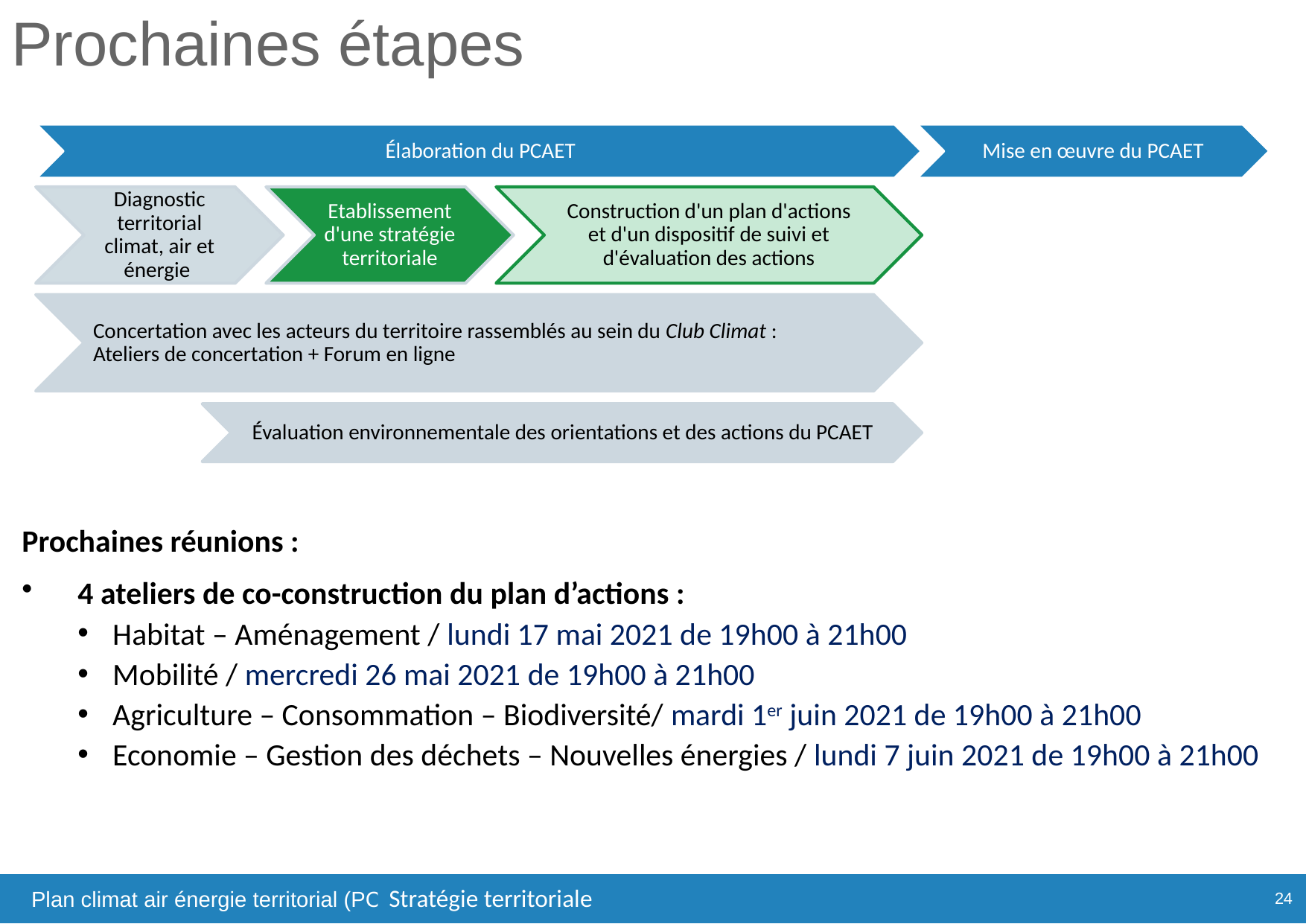

# Prochaines étapes
Élaboration du PCAET
Mise en œuvre du PCAET
Diagnostic territorial climat, air et énergie
Etablissement d'une stratégie territoriale
Construction d'un plan d'actions et d'un dispositif de suivi et d'évaluation des actions
Concertation avec les acteurs du territoire rassemblés au sein du Club Climat :
Ateliers de concertation + Forum en ligne
Évaluation environnementale des orientations et des actions du PCAET

Prochaines réunions :
4 ateliers de co-construction du plan d’actions :
Habitat – Aménagement / lundi 17 mai 2021 de 19h00 à 21h00
Mobilité / mercredi 26 mai 2021 de 19h00 à 21h00
Agriculture – Consommation – Biodiversité/ mardi 1er juin 2021 de 19h00 à 21h00
Economie – Gestion des déchets – Nouvelles énergies / lundi 7 juin 2021 de 19h00 à 21h00

24
Stratégie territoriale